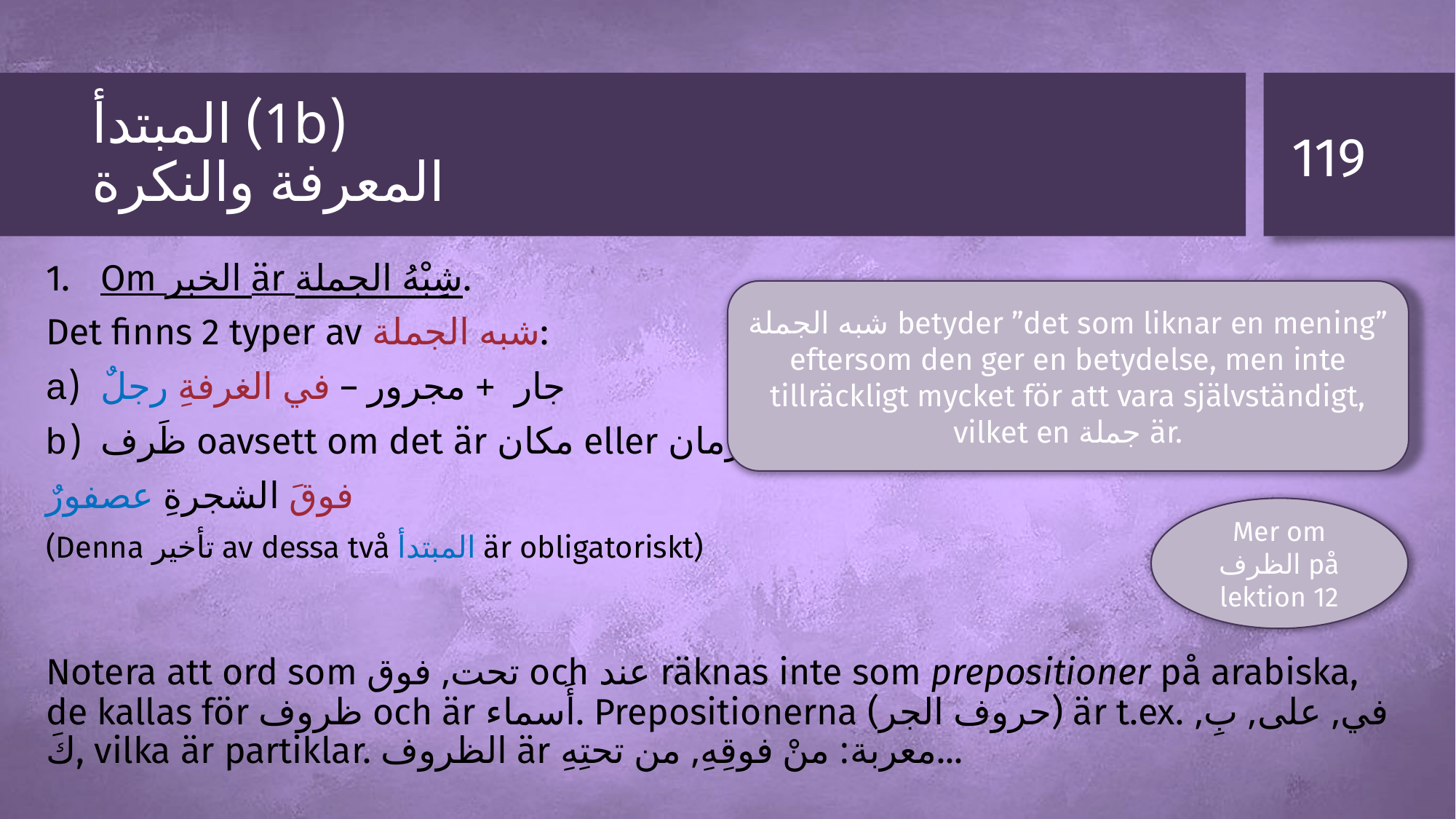

119
# المبتدأ (1b) المعرفة والنكرة
Om الخبر är شِبْهُ الجملة.
Det finns 2 typer av شبه الجملة:
جار  + مجرور – في الغرفةِ رجلٌ
ظَرف oavsett om det är مكان eller زمان
فوقَ الشجرةِ عصفورٌ
(Denna تأخير av dessa två المبتدأ är obligatoriskt)

Notera att ord som تحت, فوق och عند räknas inte som prepositioner på arabiska, de kallas för ظروف och är أَسماء. Prepositionerna (حروف الجر) är t.ex. في, على, بِ, كَ, vilka är partiklar. الظروف är معربة: منْ فوقِهِ, من تحتِهِ...
شبه الجملة betyder ”det som liknar en mening” eftersom den ger en betydelse, men inte tillräckligt mycket för att vara självständigt, vilket en جملة är.
Mer om الظرف på lektion 12